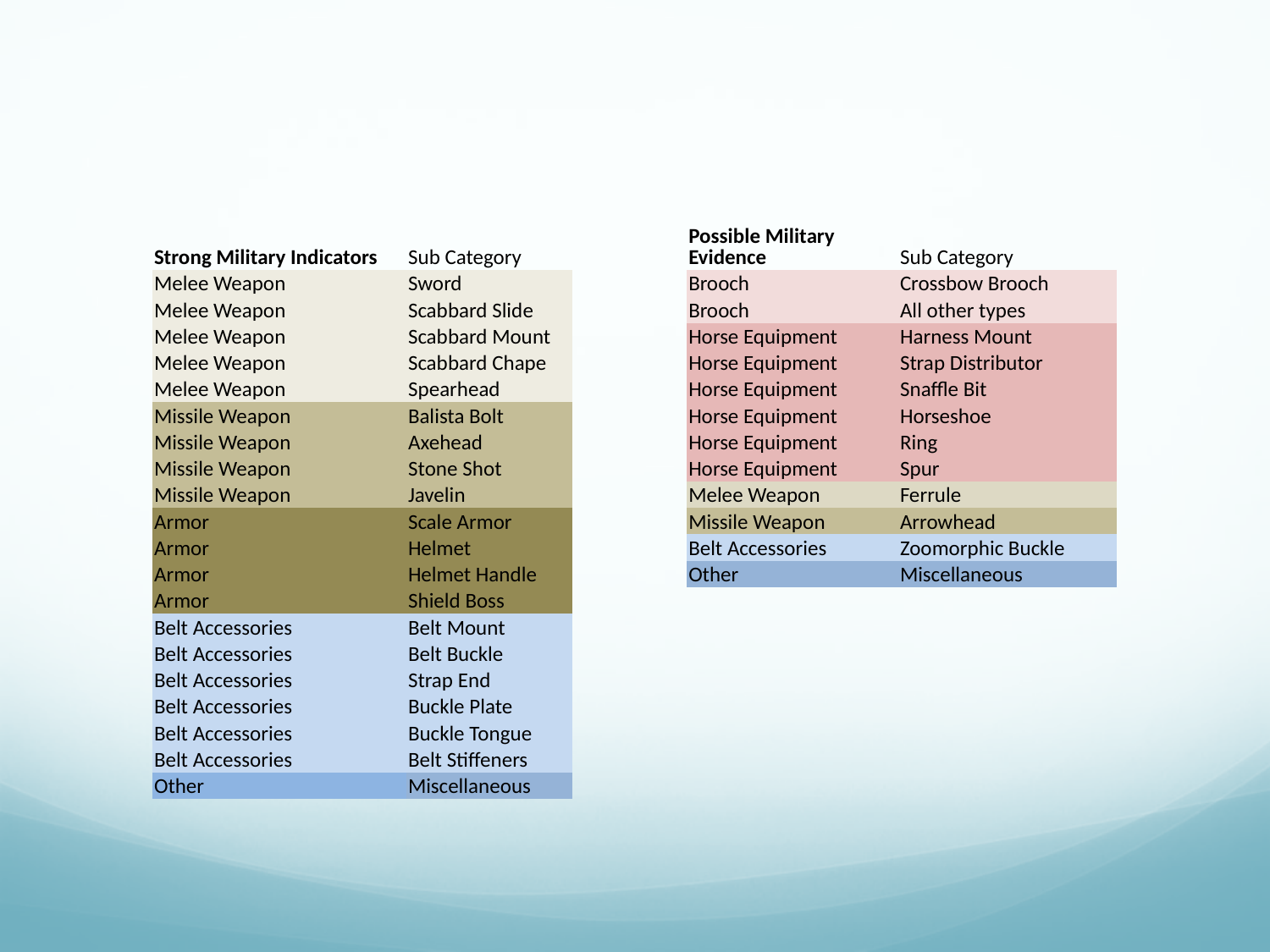

| Strong Military Indicators | Sub Category |  | Possible Military Evidence | Sub Category |
| --- | --- | --- | --- | --- |
| Melee Weapon | Sword |  | Brooch | Crossbow Brooch |
| Melee Weapon | Scabbard Slide |  | Brooch | All other types |
| Melee Weapon | Scabbard Mount |  | Horse Equipment | Harness Mount |
| Melee Weapon | Scabbard Chape |  | Horse Equipment | Strap Distributor |
| Melee Weapon | Spearhead |  | Horse Equipment | Snaffle Bit |
| Missile Weapon | Balista Bolt |  | Horse Equipment | Horseshoe |
| Missile Weapon | Axehead |  | Horse Equipment | Ring |
| Missile Weapon | Stone Shot |  | Horse Equipment | Spur |
| Missile Weapon | Javelin |  | Melee Weapon | Ferrule |
| Armor | Scale Armor |  | Missile Weapon | Arrowhead |
| Armor | Helmet |  | Belt Accessories | Zoomorphic Buckle |
| Armor | Helmet Handle |  | Other | Miscellaneous |
| Armor | Shield Boss |  |  |  |
| Belt Accessories | Belt Mount |  |  |  |
| Belt Accessories | Belt Buckle |  |  |  |
| Belt Accessories | Strap End |  |  |  |
| Belt Accessories | Buckle Plate |  |  |  |
| Belt Accessories | Buckle Tongue |  |  |  |
| Belt Accessories | Belt Stiffeners |  |  |  |
| Other | Miscellaneous |  |  |  |